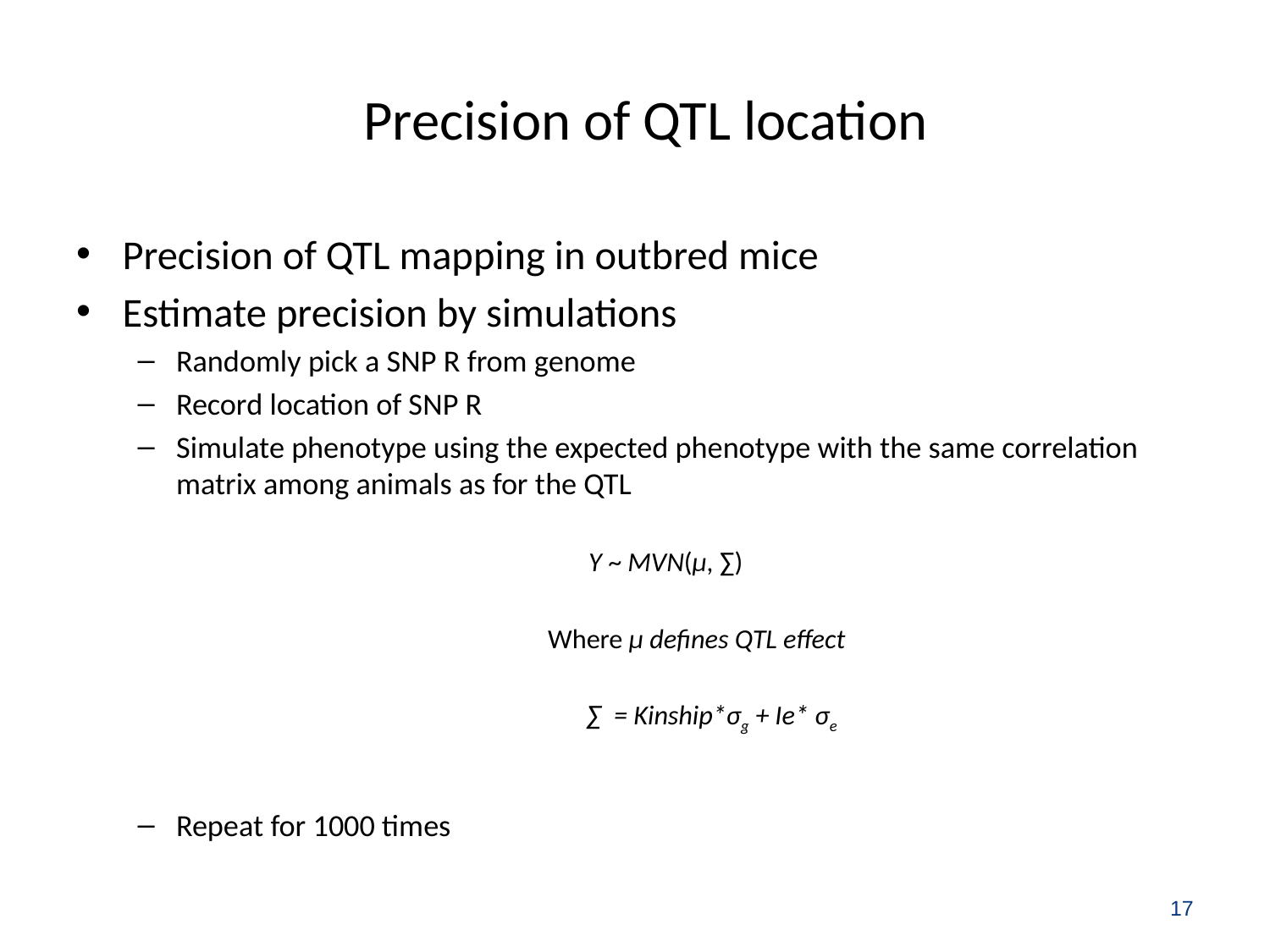

# Precision of QTL location

Precision of QTL mapping in outbred mice
Estimate precision by simulations
Randomly pick a SNP R from genome
Record location of SNP R
Simulate phenotype using the expected phenotype with the same correlation matrix among animals as for the QTL

Y ~ MVN(µ, ∑)

Where µ defines QTL effect

	∑  = Kinship*σg + Ie* σe

Repeat for 1000 times

17